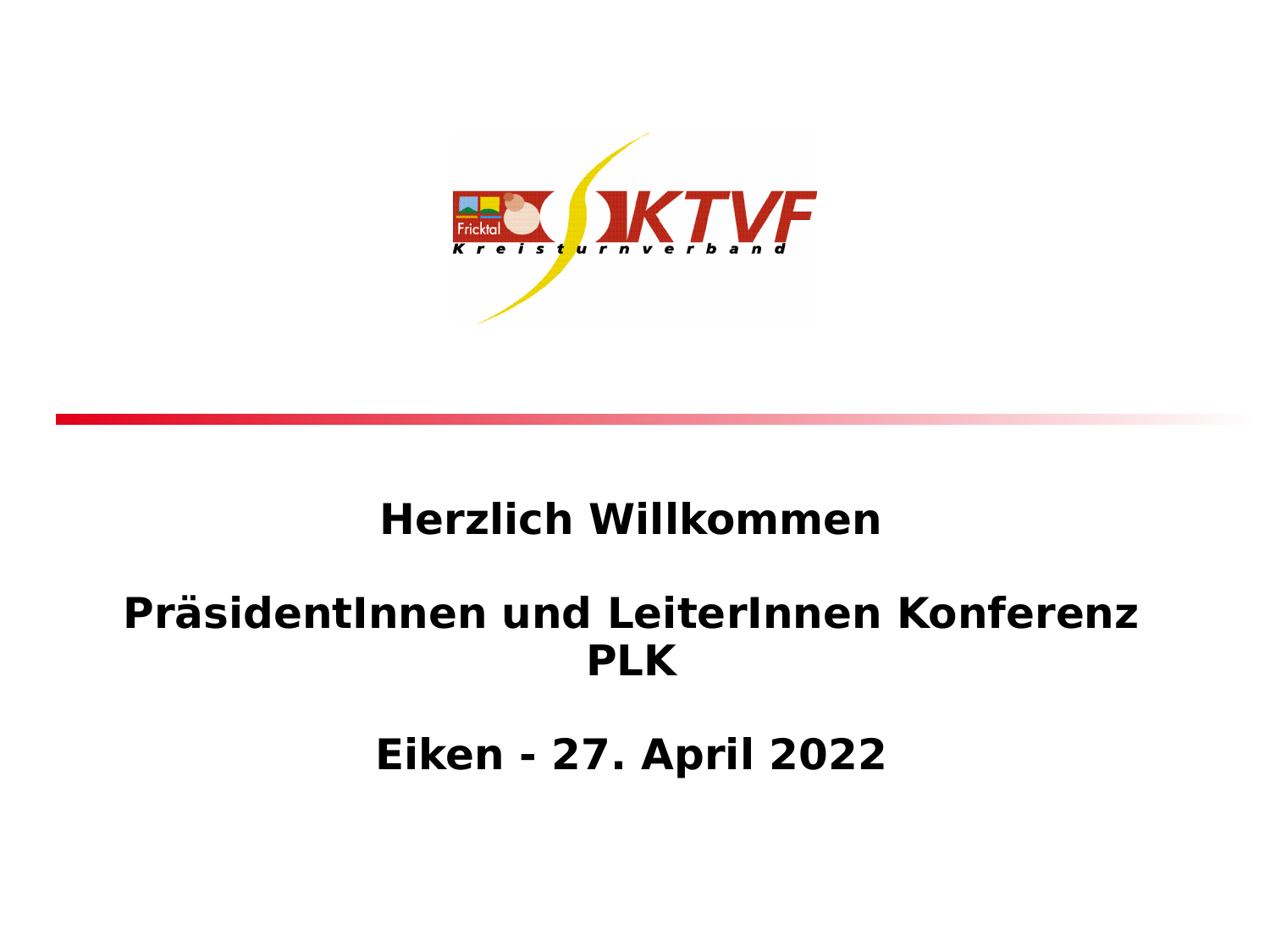

# Herzlich Willkommen PräsidentInnen und LeiterInnen Konferenz PLK Eiken - 27. April 2022